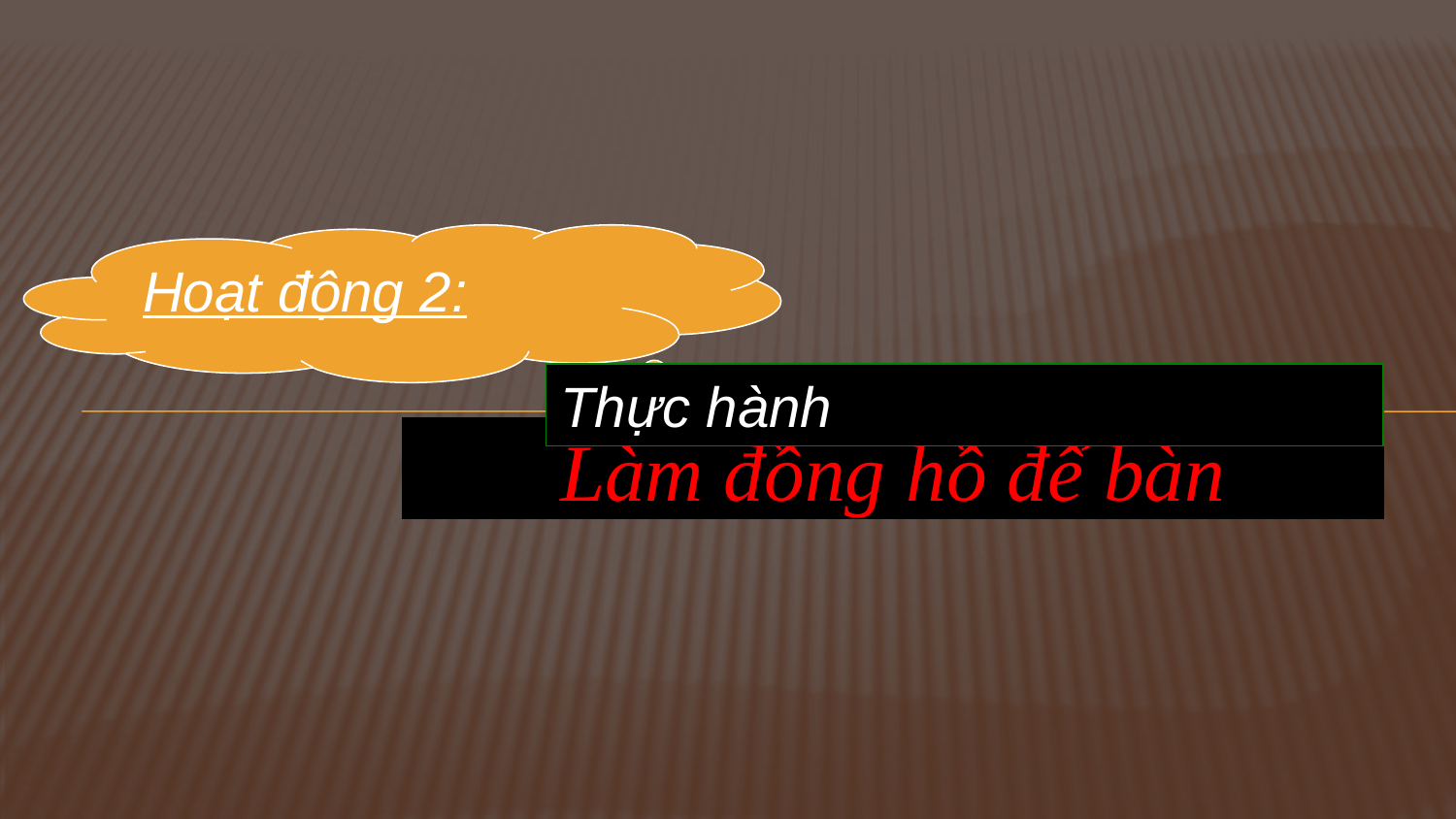

Hoạt động 2:
Thực hành
Làm đồng hồ để bàn